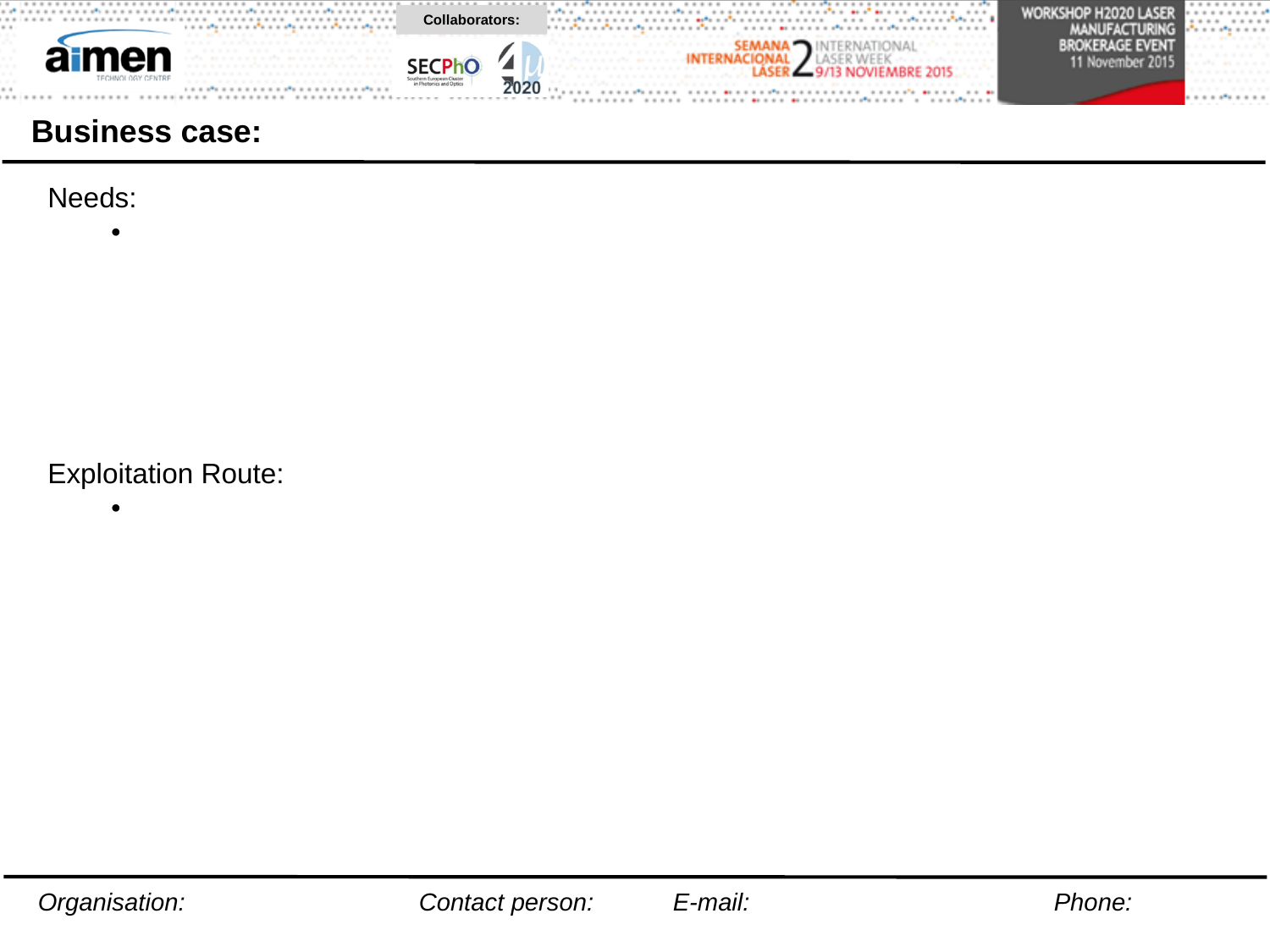

# Business case:
Needs:

Exploitation Route:

Organisation:		Contact person:	E-mail:			Phone: